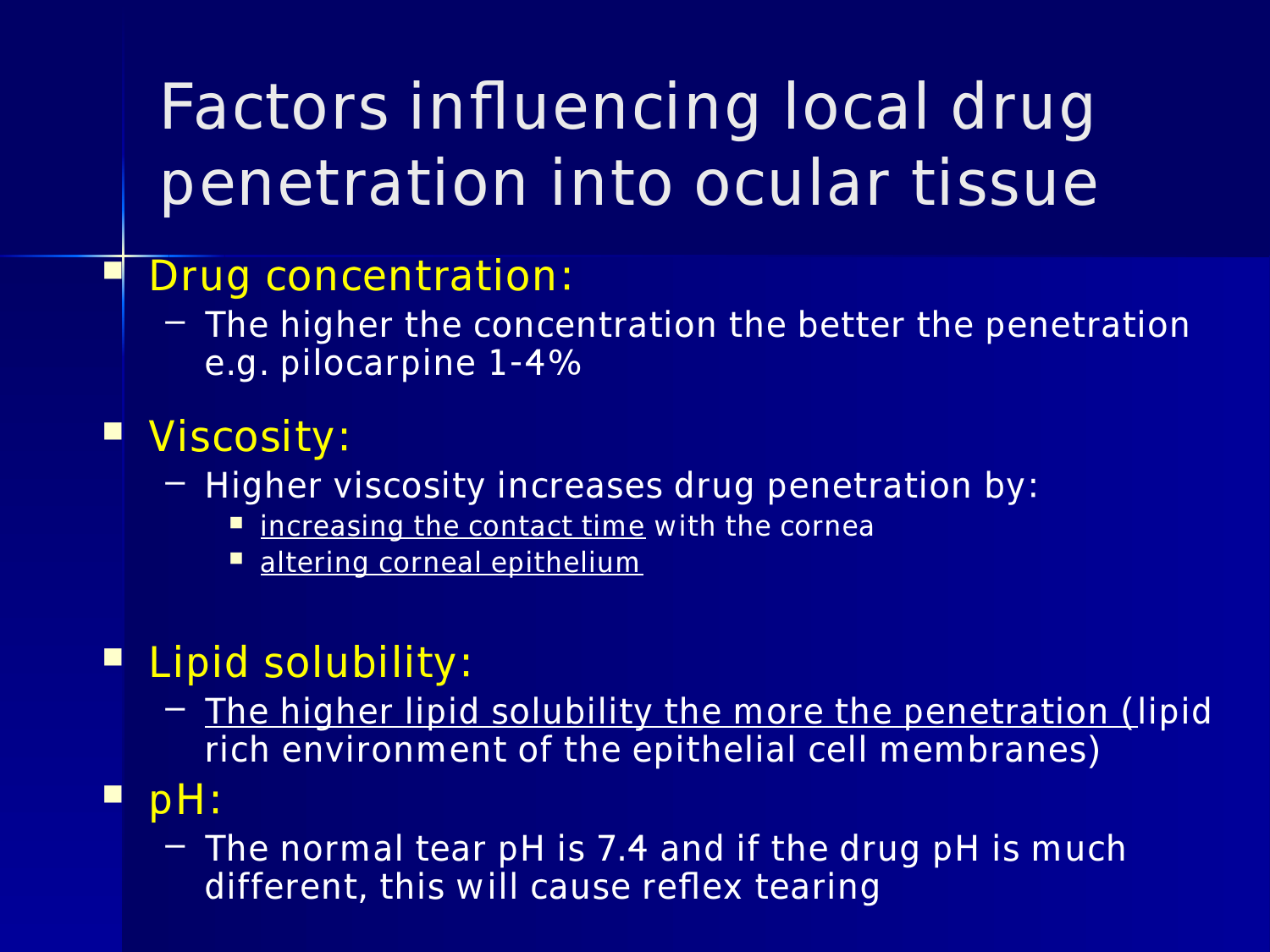

# Factors influencing local drug penetration into ocular tissue
Drug concentration:
The higher the concentration the better the penetration e.g. pilocarpine 1-4%

Viscosity:
Higher viscosity increases drug penetration by:
increasing the contact time with the cornea
altering corneal epithelium

Lipid solubility:
The higher lipid solubility the more the penetration (lipid rich environment of the epithelial cell membranes)
pH:
The normal tear pH is 7.4 and if the drug pH is much different, this will cause reflex tearing